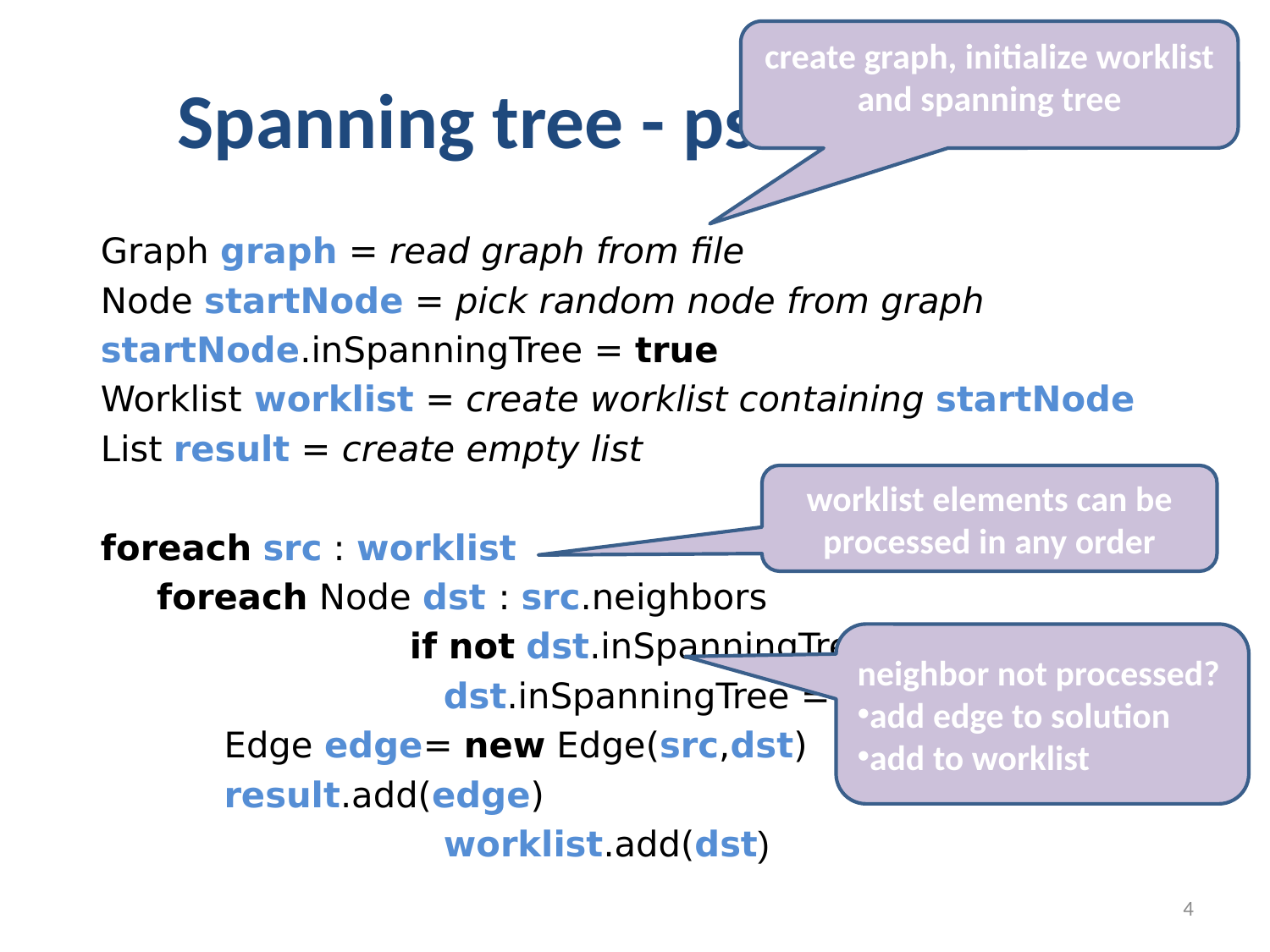

create graph, initialize worklist and spanning tree
# Spanning tree - pseudo code

Graph graph = read graph from file
Node startNode = pick random node from graph
startNode.inSpanningTree = true
Worklist worklist = create worklist containing startNode
List result = create empty list

foreach src : worklist
     foreach Node dst : src.neighbors
			if not dst.inSpanningTree
			   dst.inSpanningTree = true
           Edge edge= new Edge(src,dst)
           result.add(edge)
			   worklist.add(dst)
worklist elements can be processed in any order
neighbor not processed?
add edge to solution
add to worklist
4